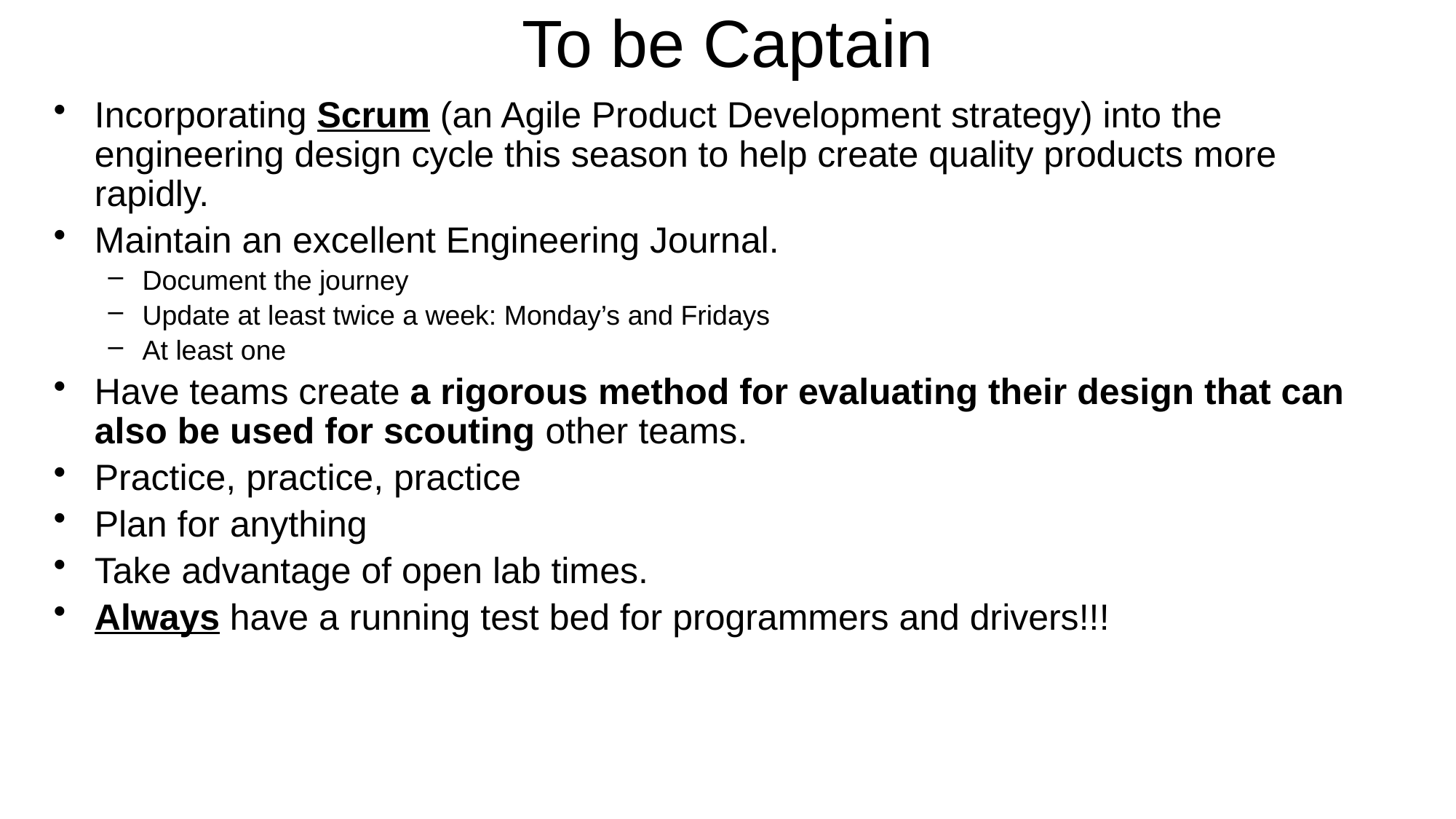

# To be Captain
Incorporating Scrum (an Agile Product Development strategy) into the engineering design cycle this season to help create quality products more rapidly.
Maintain an excellent Engineering Journal.
Document the journey
Update at least twice a week: Monday’s and Fridays
At least one
Have teams create a rigorous method for evaluating their design that can also be used for scouting other teams.
Practice, practice, practice
Plan for anything
Take advantage of open lab times.
Always have a running test bed for programmers and drivers!!!